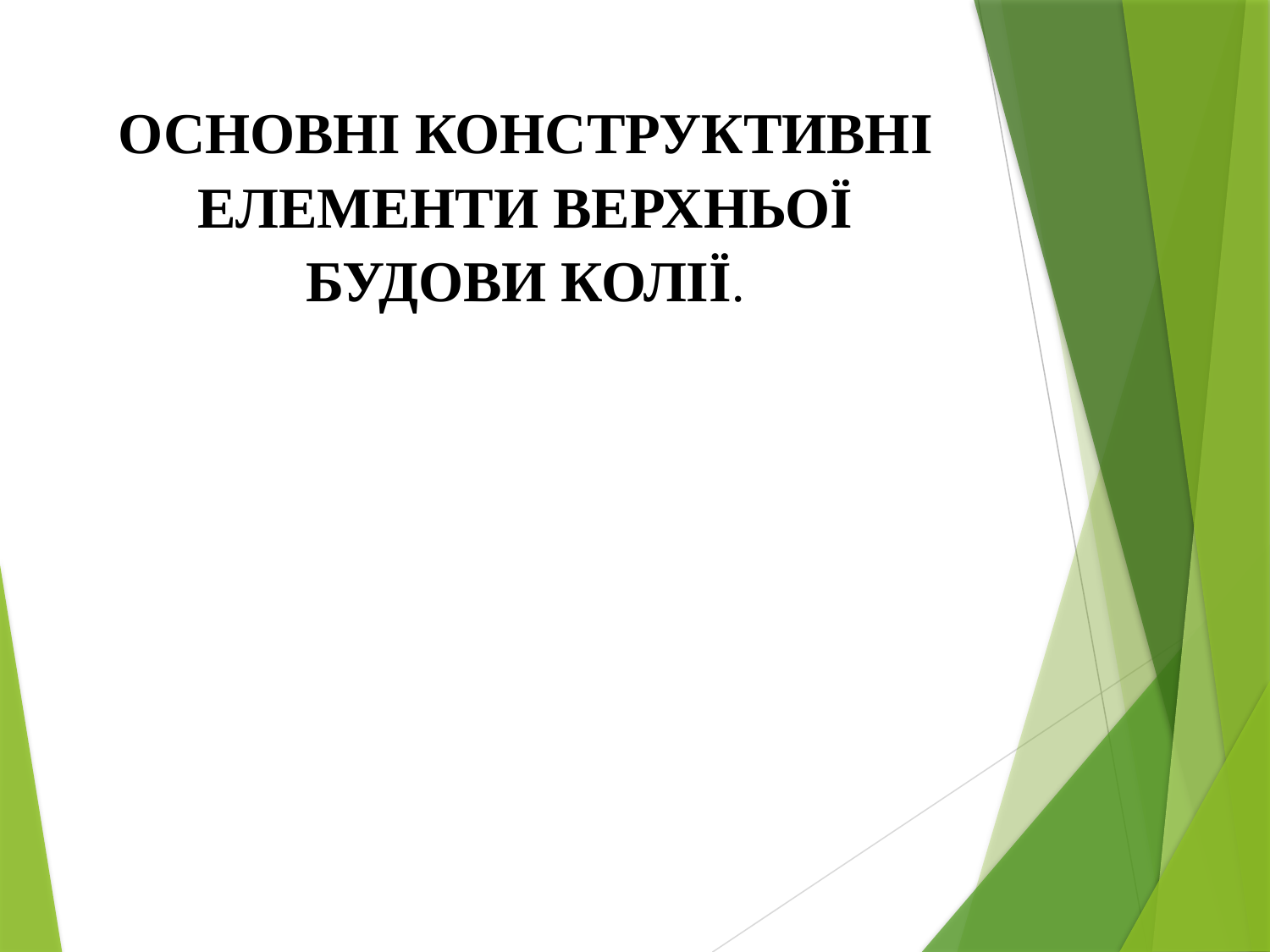

# ОСНОВНІ КОНСТРУКТИВНІ ЕЛЕМЕНТИ ВЕРХНЬОЇ БУДОВИ КОЛІЇ.